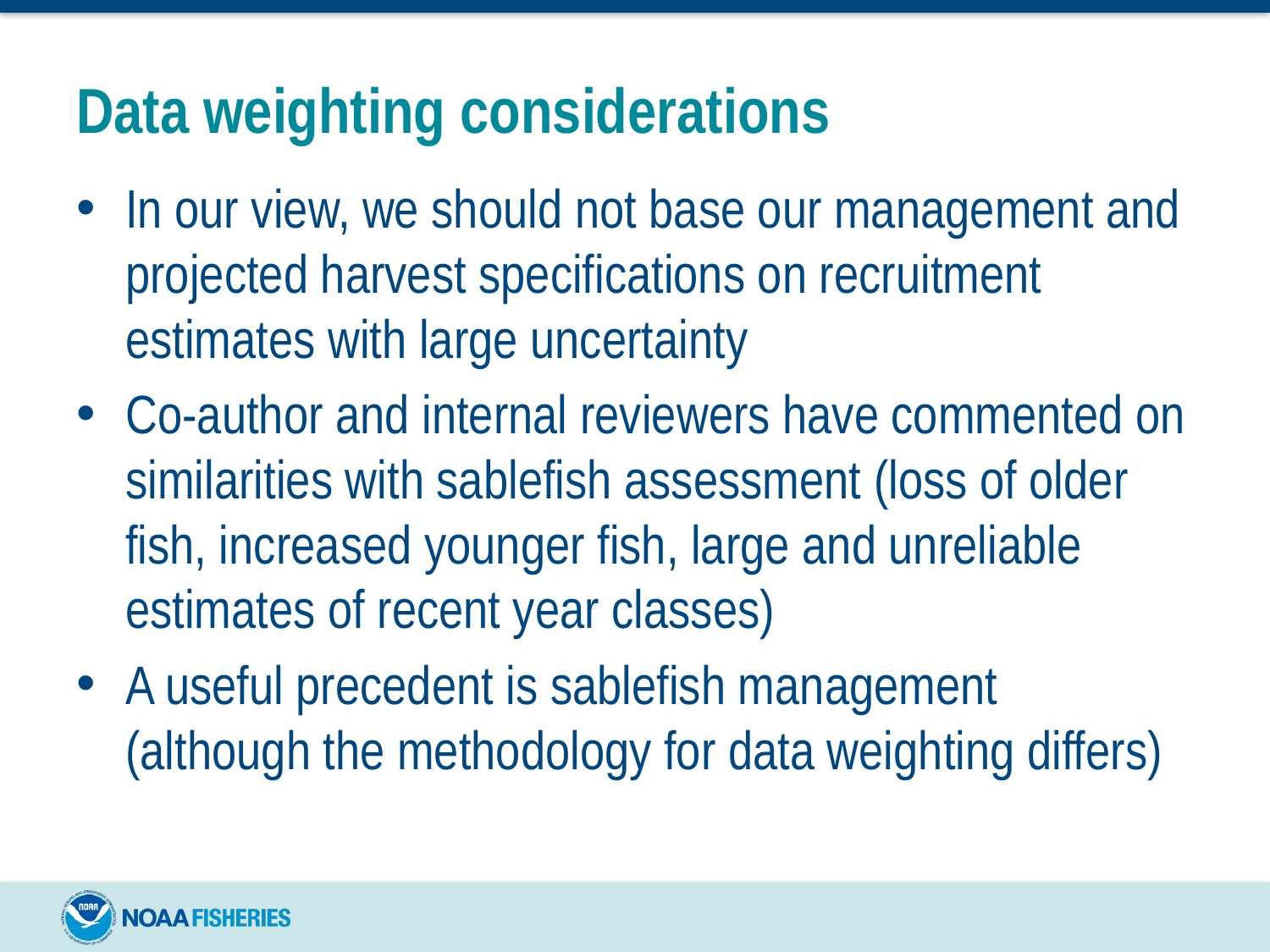

# Data weighting considerations
In our view, we should not base our management and projected harvest specifications on recruitment estimates with large uncertainty
Co-author and internal reviewers have commented on similarities with sablefish assessment (loss of older fish, increased younger fish, large and unreliable estimates of recent year classes)
A useful precedent is sablefish management (although the methodology for data weighting differs)